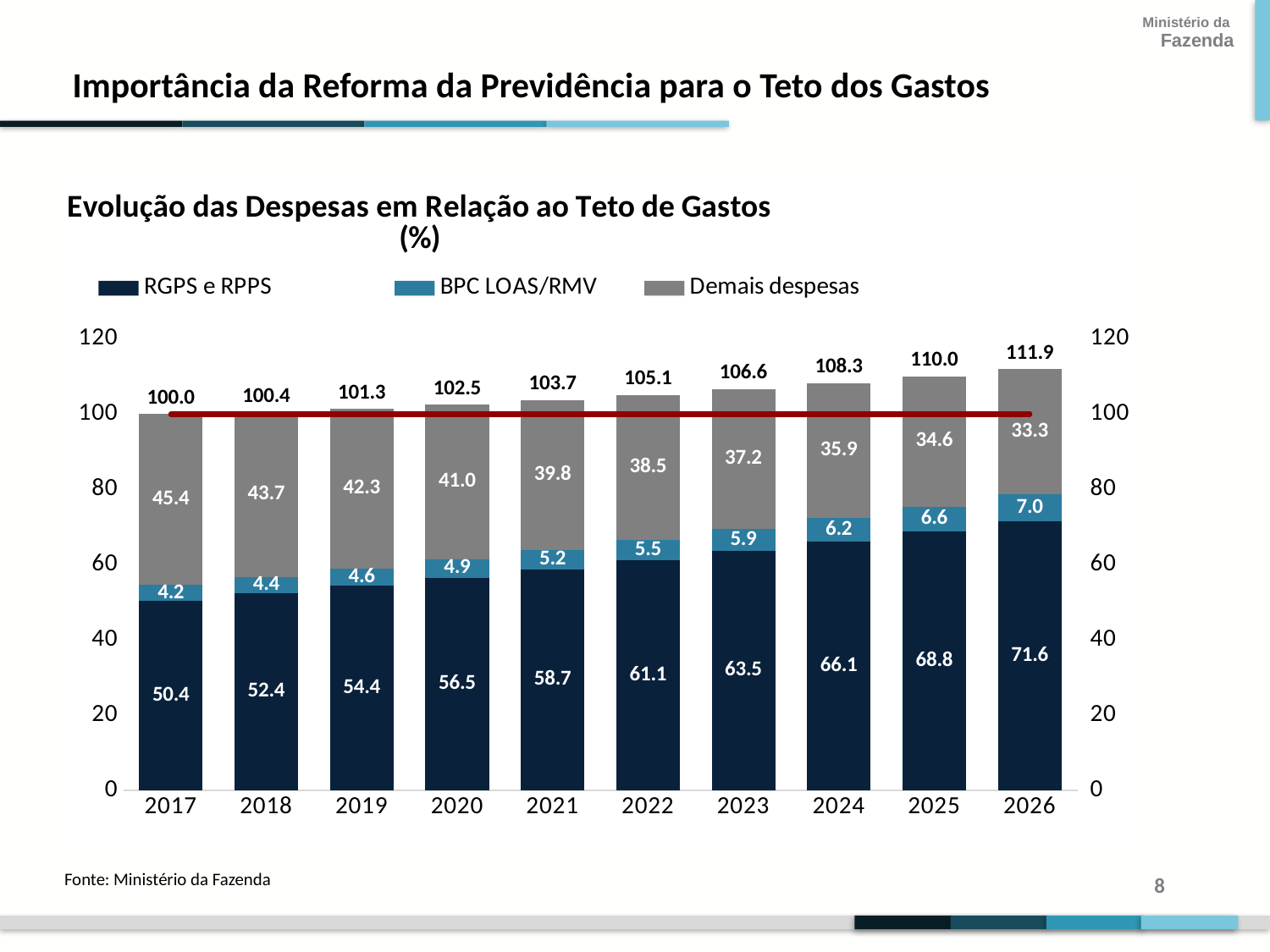

Importância da Reforma da Previdência para o Teto dos Gastos

### Chart: Evolução das Despesas em Relação ao Teto de Gastos
(%)

| Category | RGPS e RPPS | BPC LOAS/RMV | Demais despesas |  | 100% teto de gastos |
|---|---|---|---|---|---|
| 2017 | 50.388911745492145 | 4.170224317704233 | 45.440863936803595 | 100.0 | 100.0 |
| 2018 | 52.351214216491194 | 4.369759915123712 | 43.71545829085019 | 100.4364324224638 | 100.0 |
| 2019 | 54.41769416946235 | 4.603459750458546 | 42.32637723319373 | 101.34753115311543 | 100.0 |
| 2020 | 56.549721002504576 | 4.886194928195875 | 41.03802556651291 | 102.47394149721342 | 100.0 |
| 2021 | 58.71797882269419 | 5.17887553432413 | 39.82579198766077 | 103.72264634467908 | 100.0 |
| 2022 | 61.076539263067104 | 5.511619554690405 | 38.533174061476295 | 105.12133287923288 | 100.0 |
| 2023 | 63.54277256372952 | 5.861225692321995 | 37.22092150987911 | 106.62491976593112 | 100.0 |
| 2024 | 66.12342291858367 | 6.230223081486068 | 35.91009894342563 | 108.26374494349668 | 100.0 |
| 2025 | 68.81464982002376 | 6.617528252436696 | 34.597036018932364 | 110.0292140913935 | 100.0 |
| 2026 | 71.62207246055435 | 7.0239138198638855 | 33.270734061590645 | 111.91672034201022 | 100.0 |
Fonte: Ministério da Fazenda